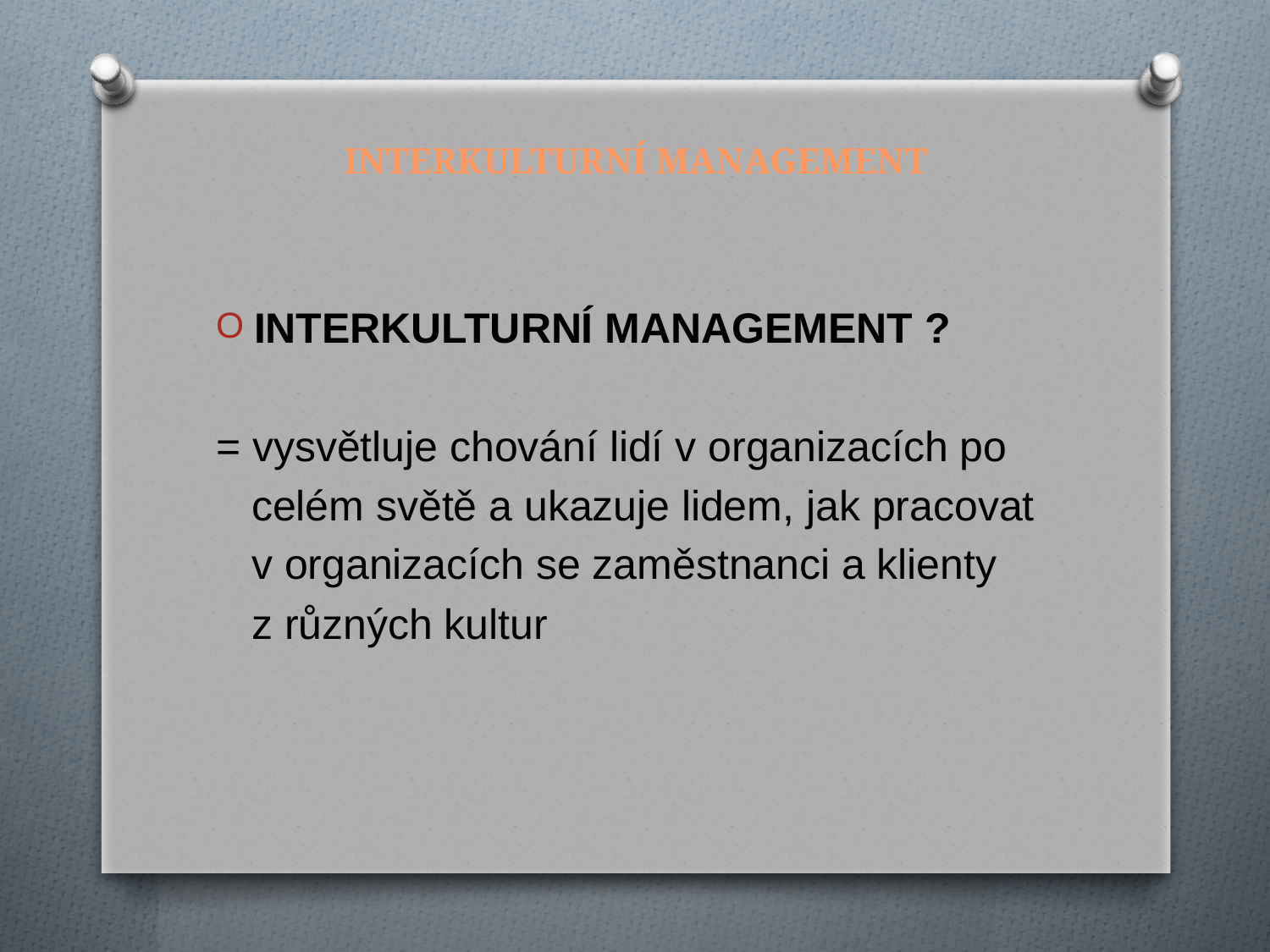

# INTERKULTURNÍ MANAGEMENT
INTERKULTURNÍ MANAGEMENT ?

= vysvětluje chování lidí v organizacích po
   celém světě a ukazuje lidem, jak pracovat
   v organizacích se zaměstnanci a klienty
   z různých kultur